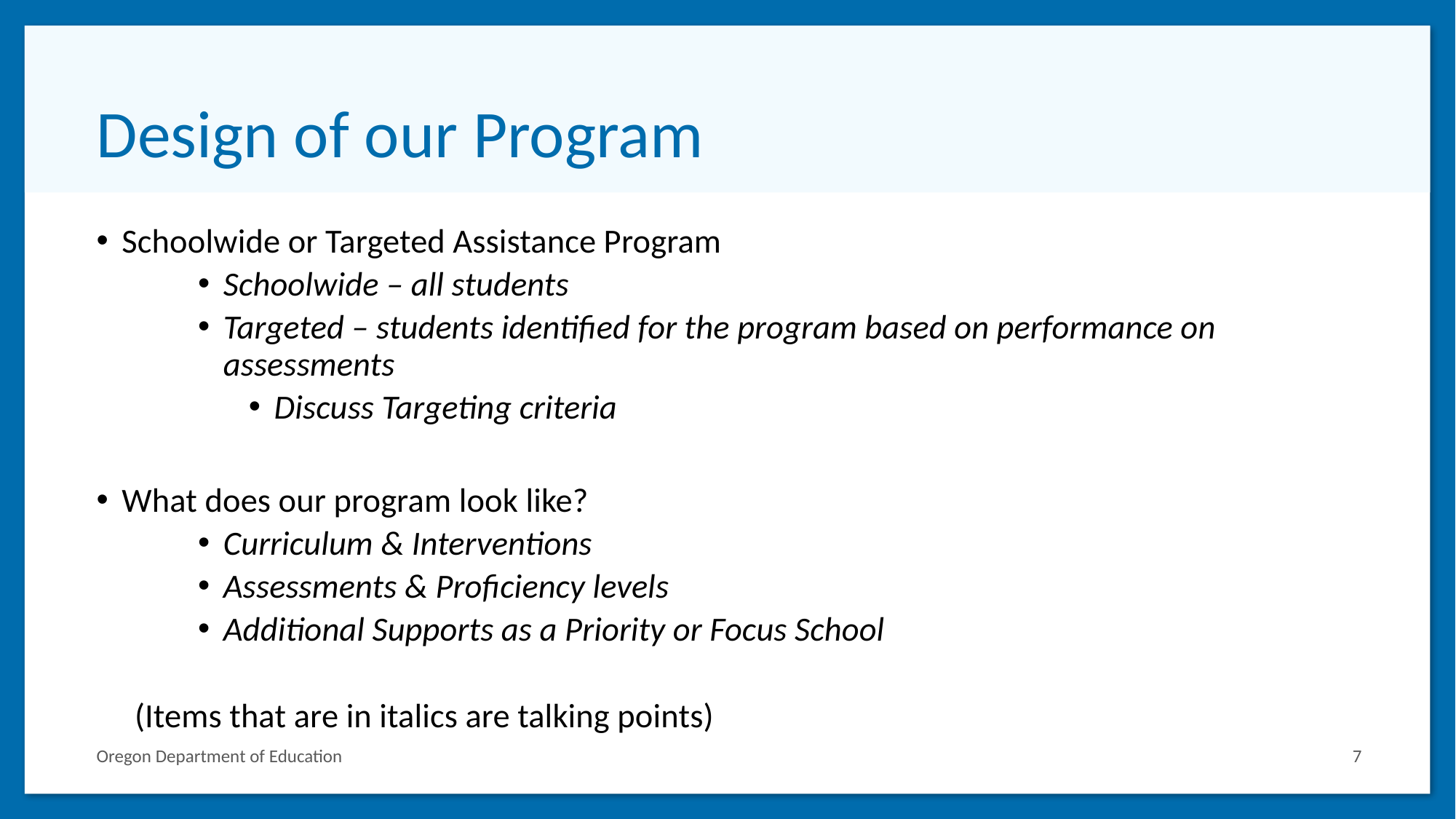

# Design of our Program
Schoolwide or Targeted Assistance Program
Schoolwide – all students
Targeted – students identified for the program based on performance on assessments
Discuss Targeting criteria

What does our program look like?
Curriculum & Interventions
Assessments & Proficiency levels
Additional Supports as a Priority or Focus School

(Items that are in italics are talking points)

Oregon Department of Education
7